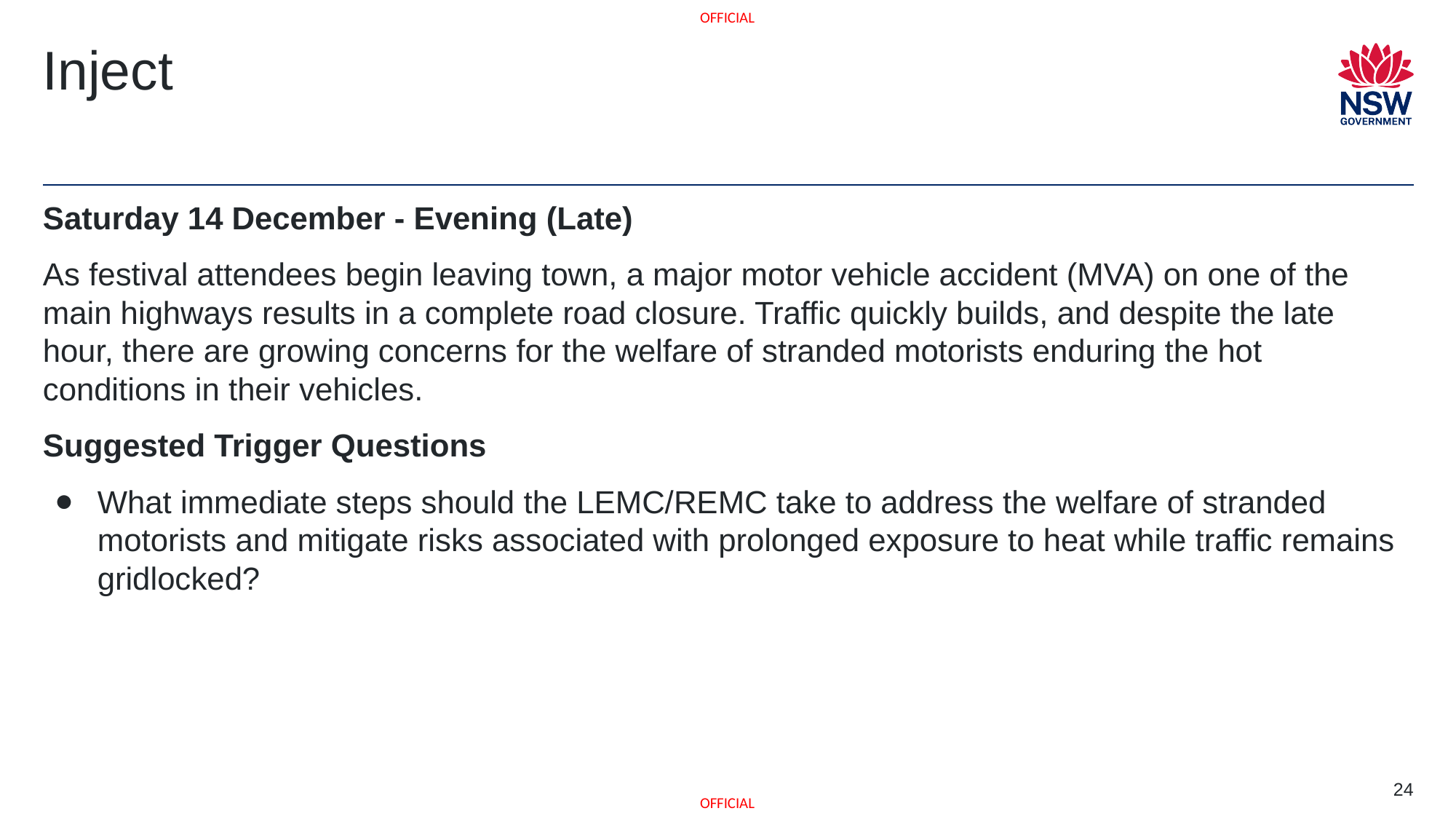

# Inject
Saturday 14 December - Evening (Late)
As festival attendees begin leaving town, a major motor vehicle accident (MVA) on one of the main highways results in a complete road closure. Traffic quickly builds, and despite the late hour, there are growing concerns for the welfare of stranded motorists enduring the hot conditions in their vehicles.
Suggested Trigger Questions
What immediate steps should the LEMC/REMC take to address the welfare of stranded motorists and mitigate risks associated with prolonged exposure to heat while traffic remains gridlocked?

24